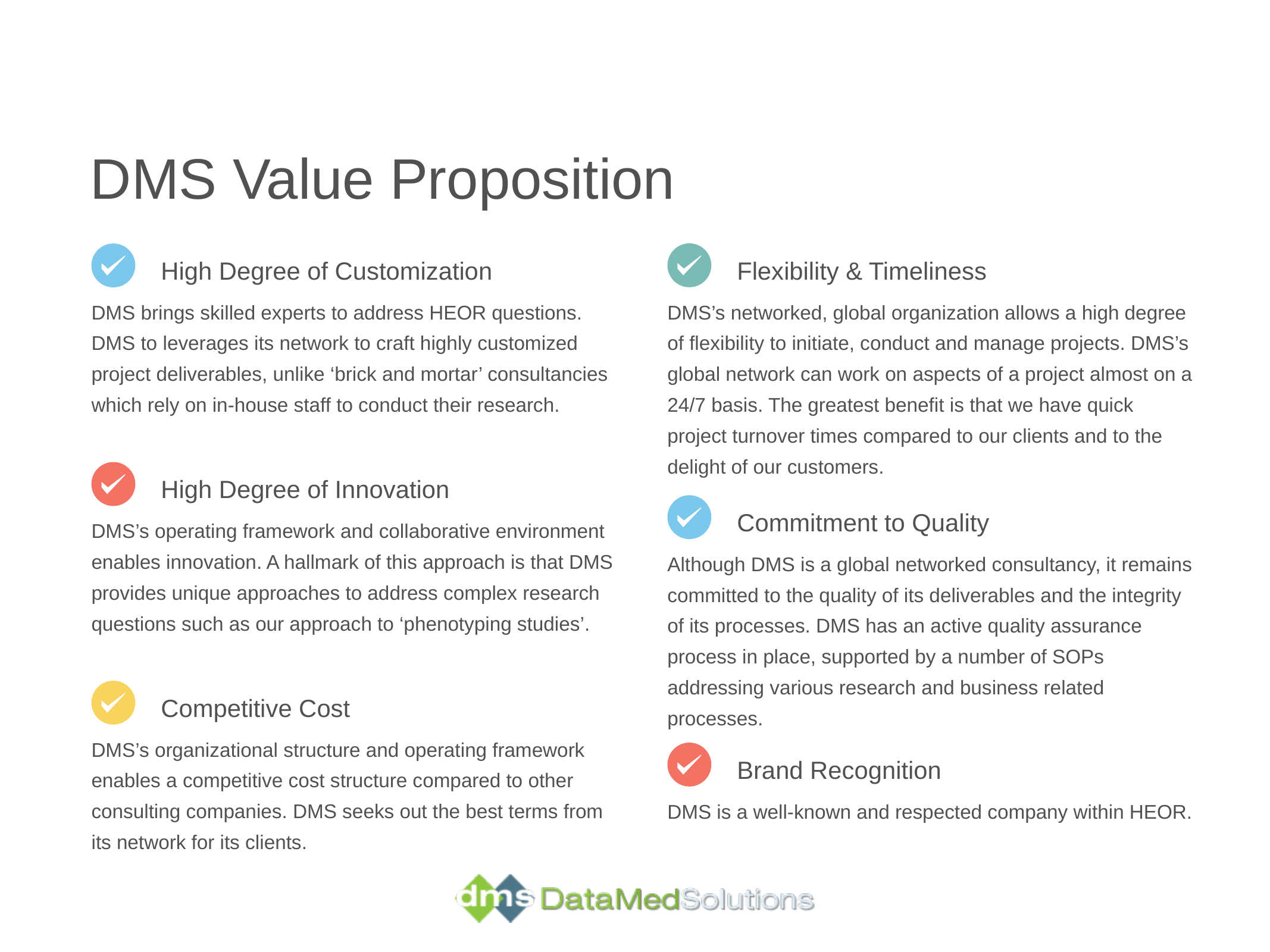

DMS Value Proposition

Flexibility & Timeliness

DMS’s networked, global organization allows a high degree of flexibility to initiate, conduct and manage projects. DMS’s global network can work on aspects of a project almost on a 24/7 basis. The greatest benefit is that we have quick project turnover times compared to our clients and to the delight of our customers.

High Degree of Customization

DMS brings skilled experts to address HEOR questions. DMS to leverages its network to craft highly customized project deliverables, unlike ‘brick and mortar’ consultancies which rely on in-house staff to conduct their research.

High Degree of Innovation

DMS’s operating framework and collaborative environment enables innovation. A hallmark of this approach is that DMS provides unique approaches to address complex research questions such as our approach to ‘phenotyping studies’.

Commitment to Quality

Although DMS is a global networked consultancy, it remains committed to the quality of its deliverables and the integrity of its processes. DMS has an active quality assurance process in place, supported by a number of SOPs addressing various research and business related processes.

Competitive Cost

DMS’s organizational structure and operating framework enables a competitive cost structure compared to other consulting companies. DMS seeks out the best terms from its network for its clients.

Brand Recognition

DMS is a well-known and respected company within HEOR.